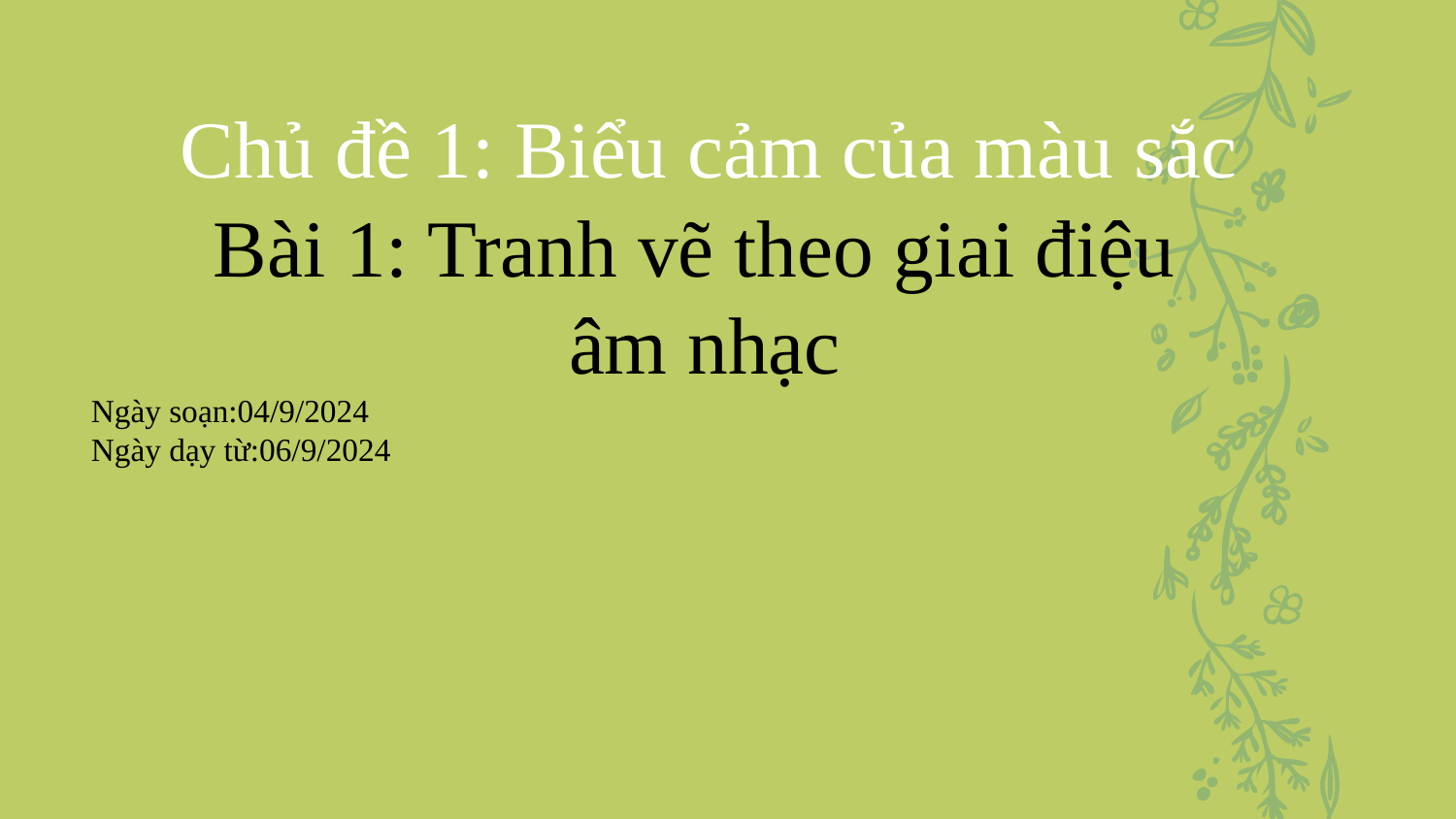

# Chủ đề 1: Biểu cảm của màu sắc
Bài 1: Tranh vẽ theo giai điệu
âm nhạc
Ngày soạn:04/9/2024
Ngày dạy từ:06/9/2024